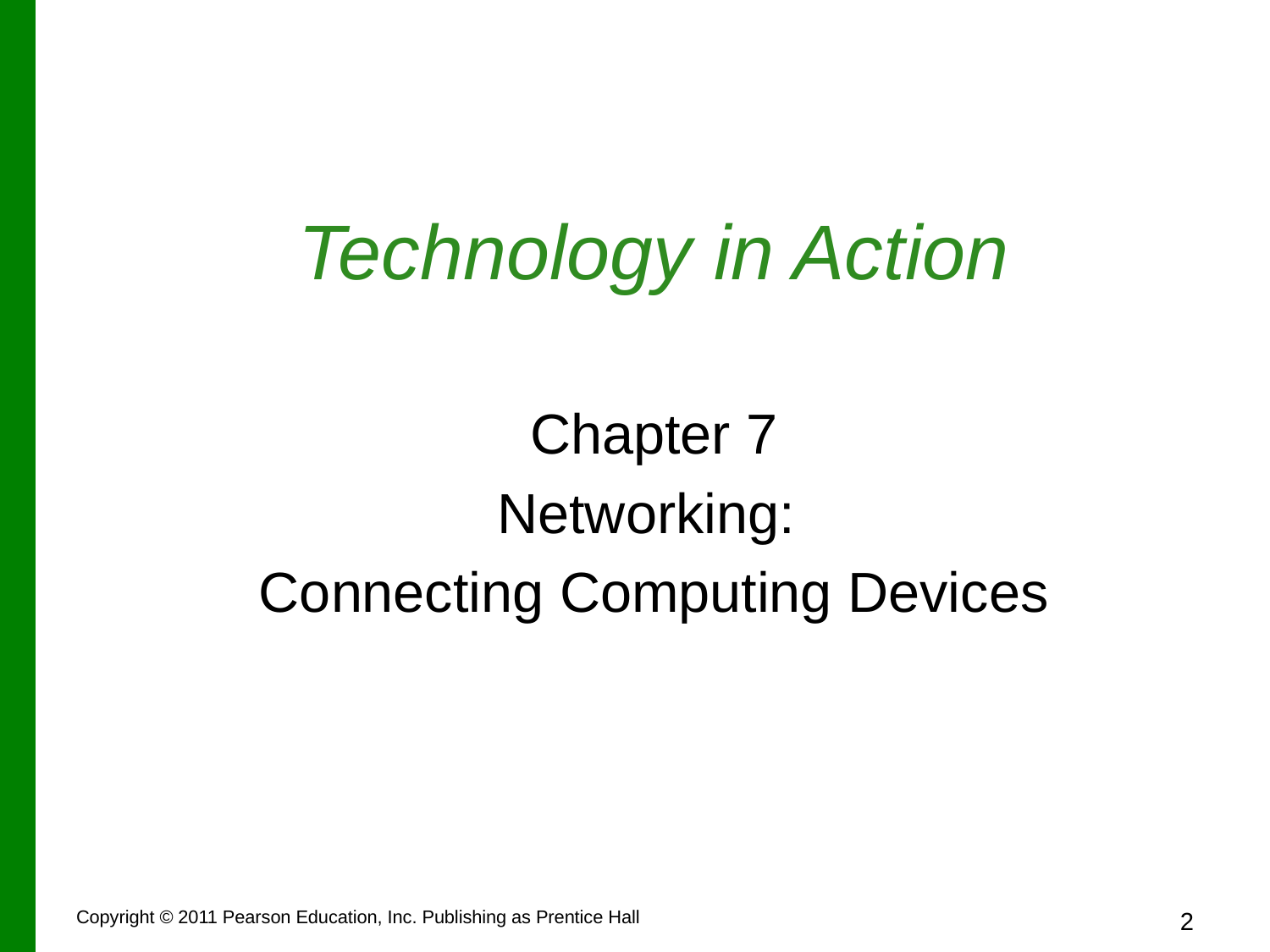

# Technology in Action
Chapter 7
Networking:
Connecting Computing Devices
Copyright © 2011 Pearson Education, Inc. Publishing as Prentice Hall
2